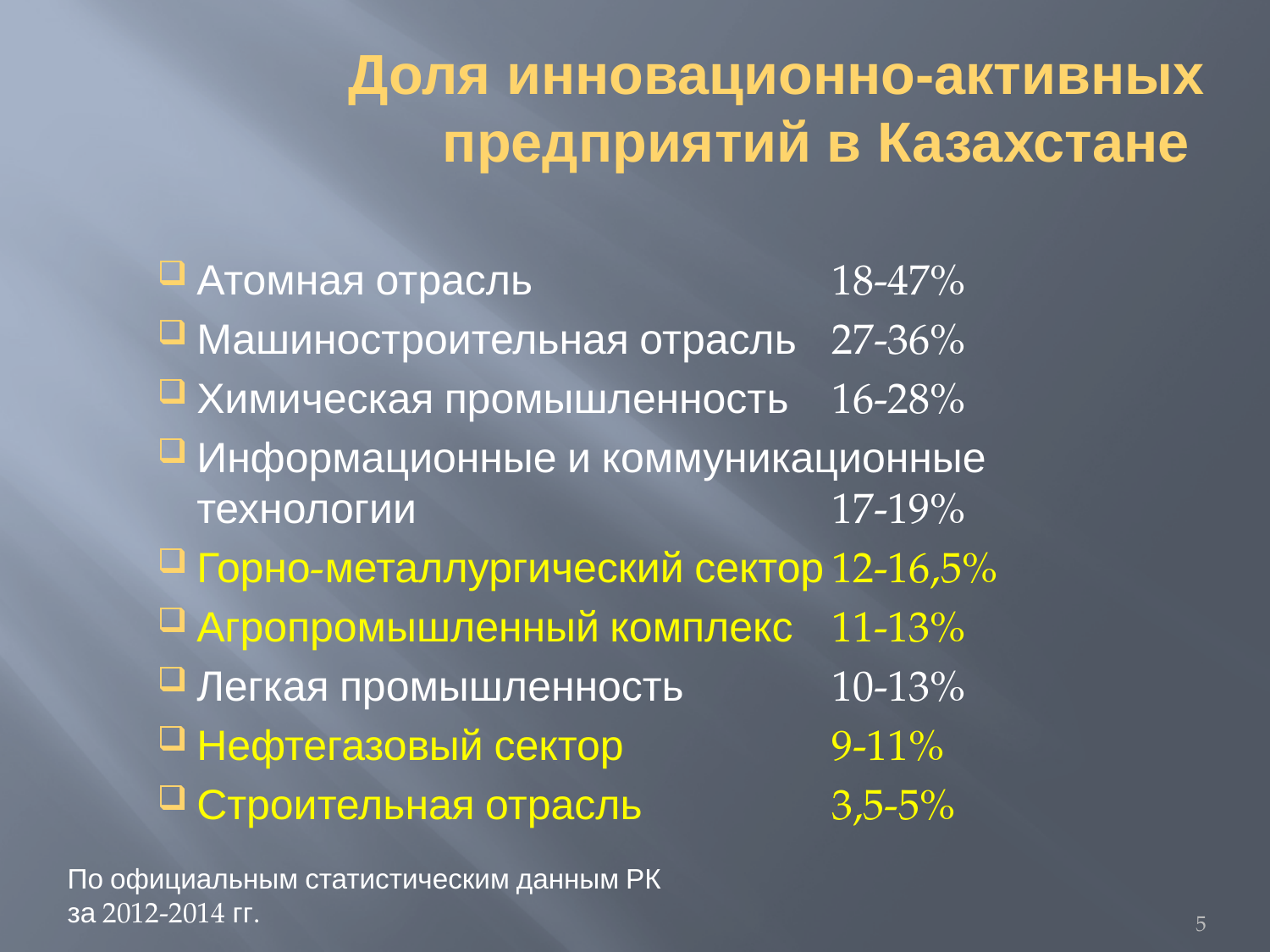

# Доля инновационно-активных предприятий в Казахстане
Атомная отрасль			18-47%
Машиностроительная отрасль	27-36%
Химическая промышленность	16-28%
Информационные и коммуникационные
технологии				17-19%
Горно-металлургический сектор	12-16,5%
Агропромышленный комплекс	11-13%
Легкая промышленность		10-13%
Нефтегазовый сектор   		9-11%
Строительная отрасль 		3,5-5%

По официальным статистическим данным РК
за 2012-2014 гг.
5